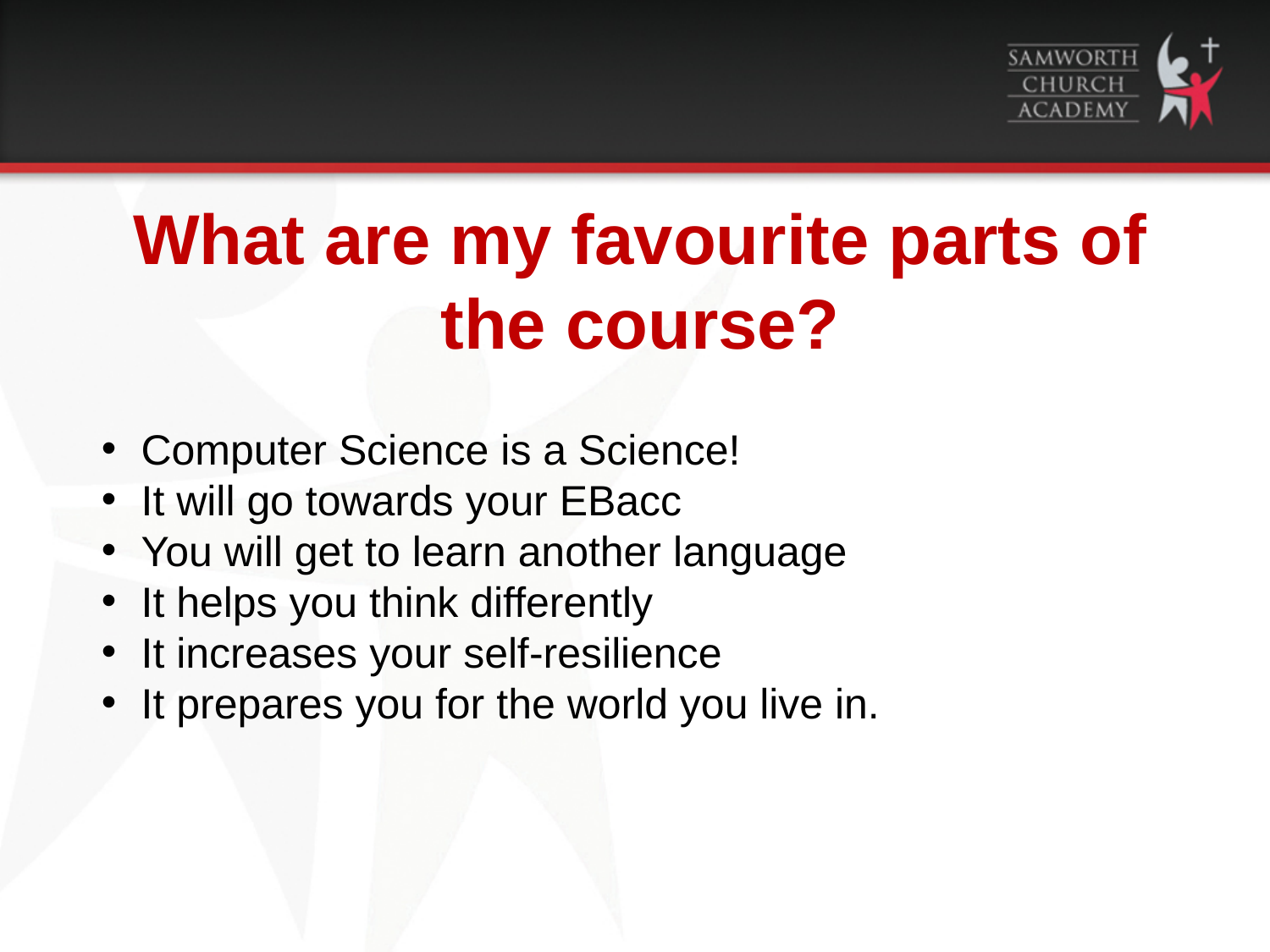

What are my favourite parts of the course?
Computer Science is a Science!
It will go towards your EBacc
You will get to learn another language
It helps you think differently
It increases your self-resilience
It prepares you for the world you live in.